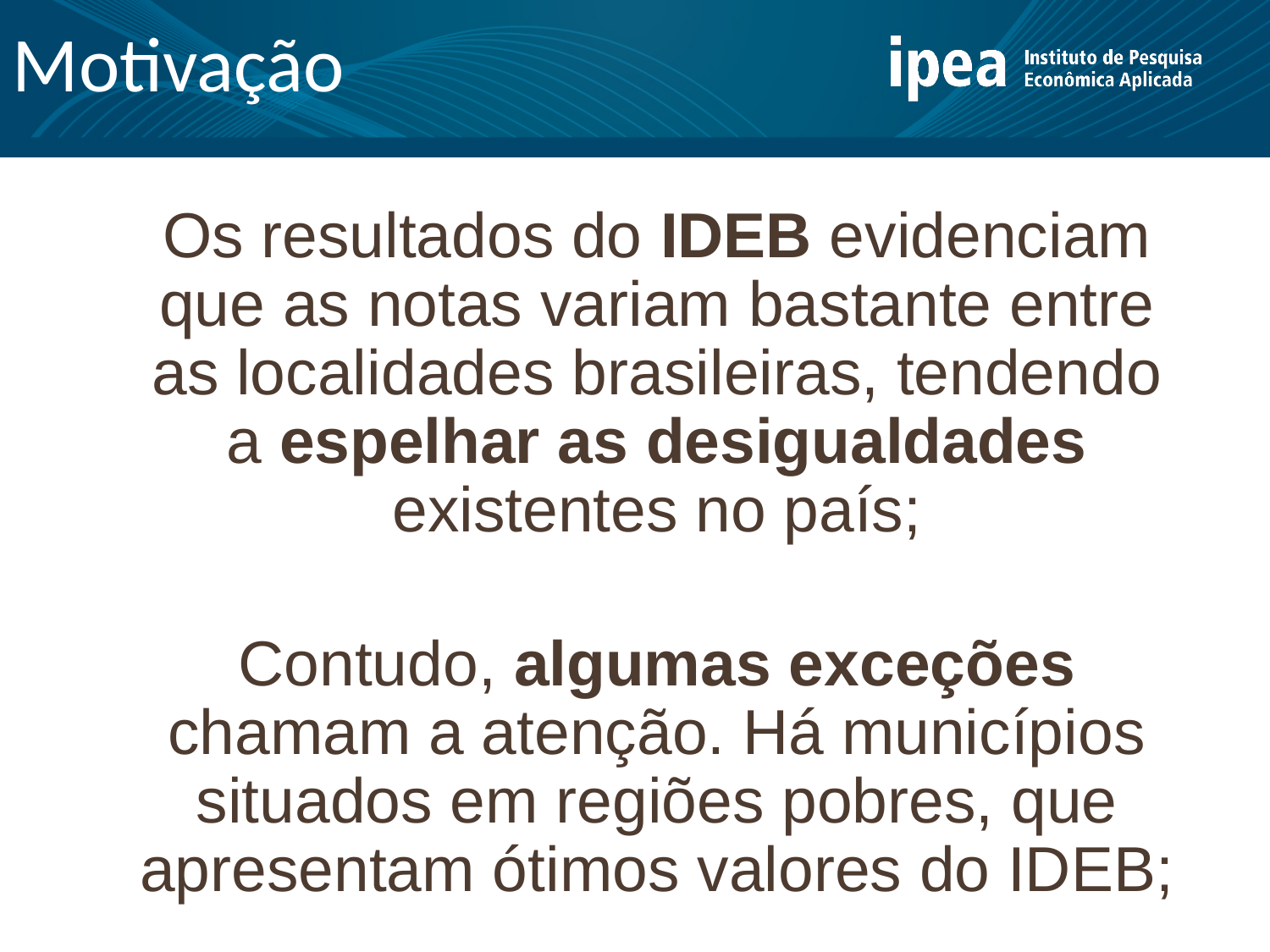

# Motivação
Os resultados do IDEB evidenciam que as notas variam bastante entre as localidades brasileiras, tendendo a espelhar as desigualdades existentes no país;

Contudo, algumas exceções chamam a atenção. Há municípios situados em regiões pobres, que apresentam ótimos valores do IDEB;